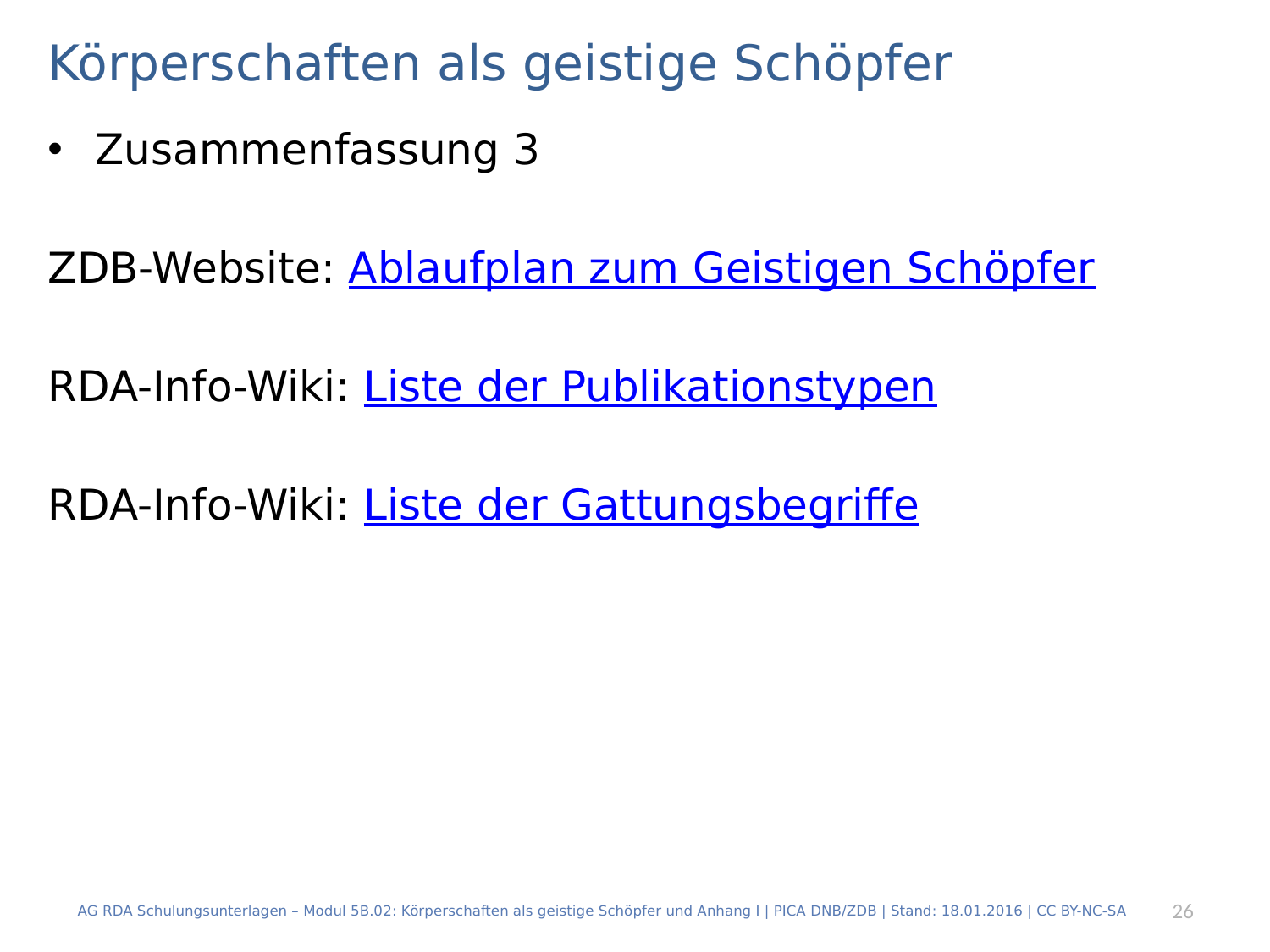

# Körperschaften als geistige Schöpfer
Zusammenfassung 3

ZDB-Website: Ablaufplan zum Geistigen Schöpfer

RDA-Info-Wiki: Liste der Publikationstypen

RDA-Info-Wiki: Liste der Gattungsbegriffe

AG RDA Schulungsunterlagen – Modul 5B.02: Körperschaften als geistige Schöpfer und Anhang I | PICA DNB/ZDB | Stand: 18.01.2016 | CC BY-NC-SA
26